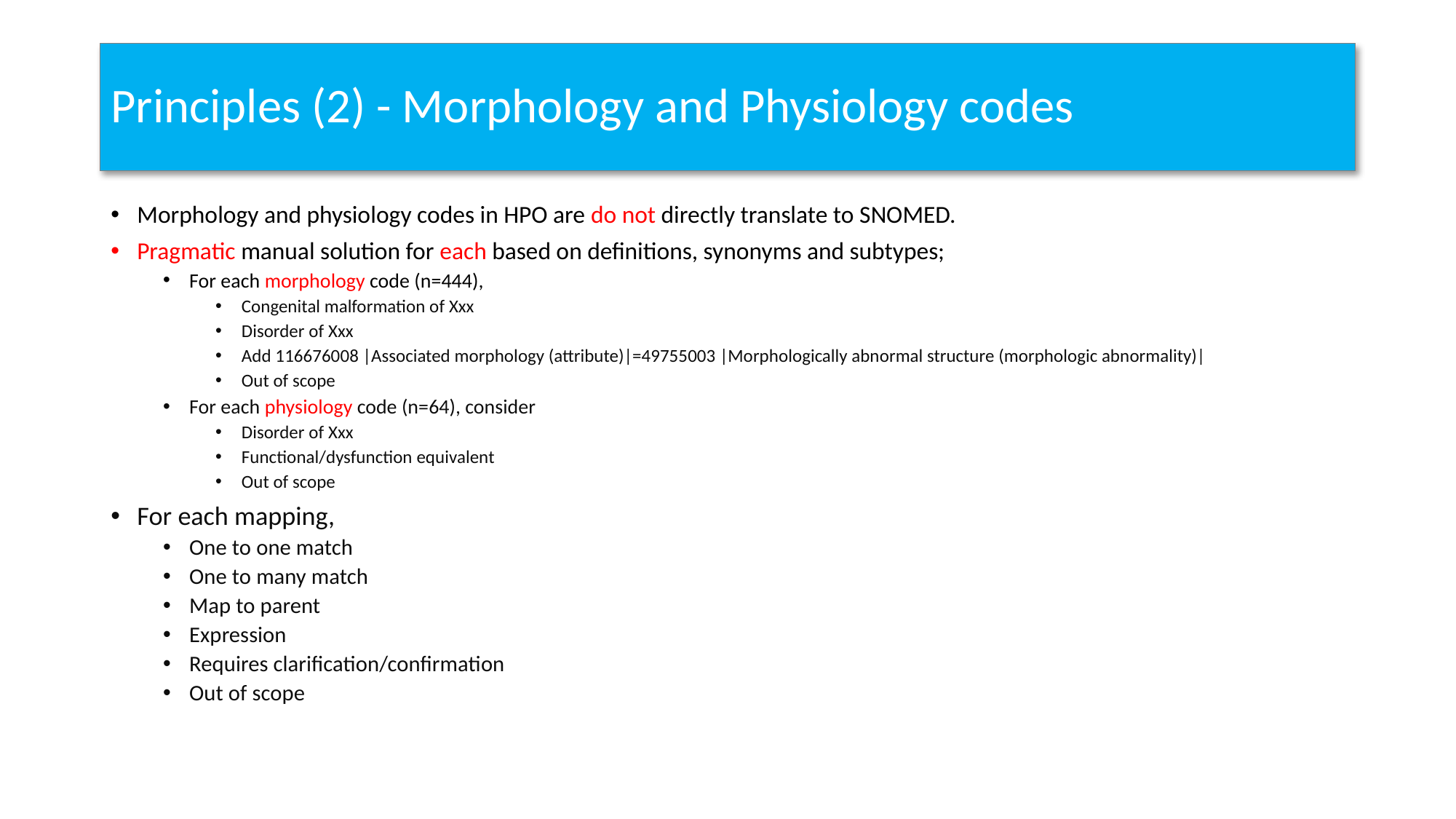

# Principles (2) - Morphology and Physiology codes
Morphology and physiology codes in HPO are do not directly translate to SNOMED.
Pragmatic manual solution for each based on definitions, synonyms and subtypes;
For each morphology code (n=444),
Congenital malformation of Xxx
Disorder of Xxx
Add 116676008 |Associated morphology (attribute)|=49755003 |Morphologically abnormal structure (morphologic abnormality)|
Out of scope
For each physiology code (n=64), consider
Disorder of Xxx
Functional/dysfunction equivalent
Out of scope
For each mapping,
One to one match
One to many match
Map to parent
Expression
Requires clarification/confirmation
Out of scope